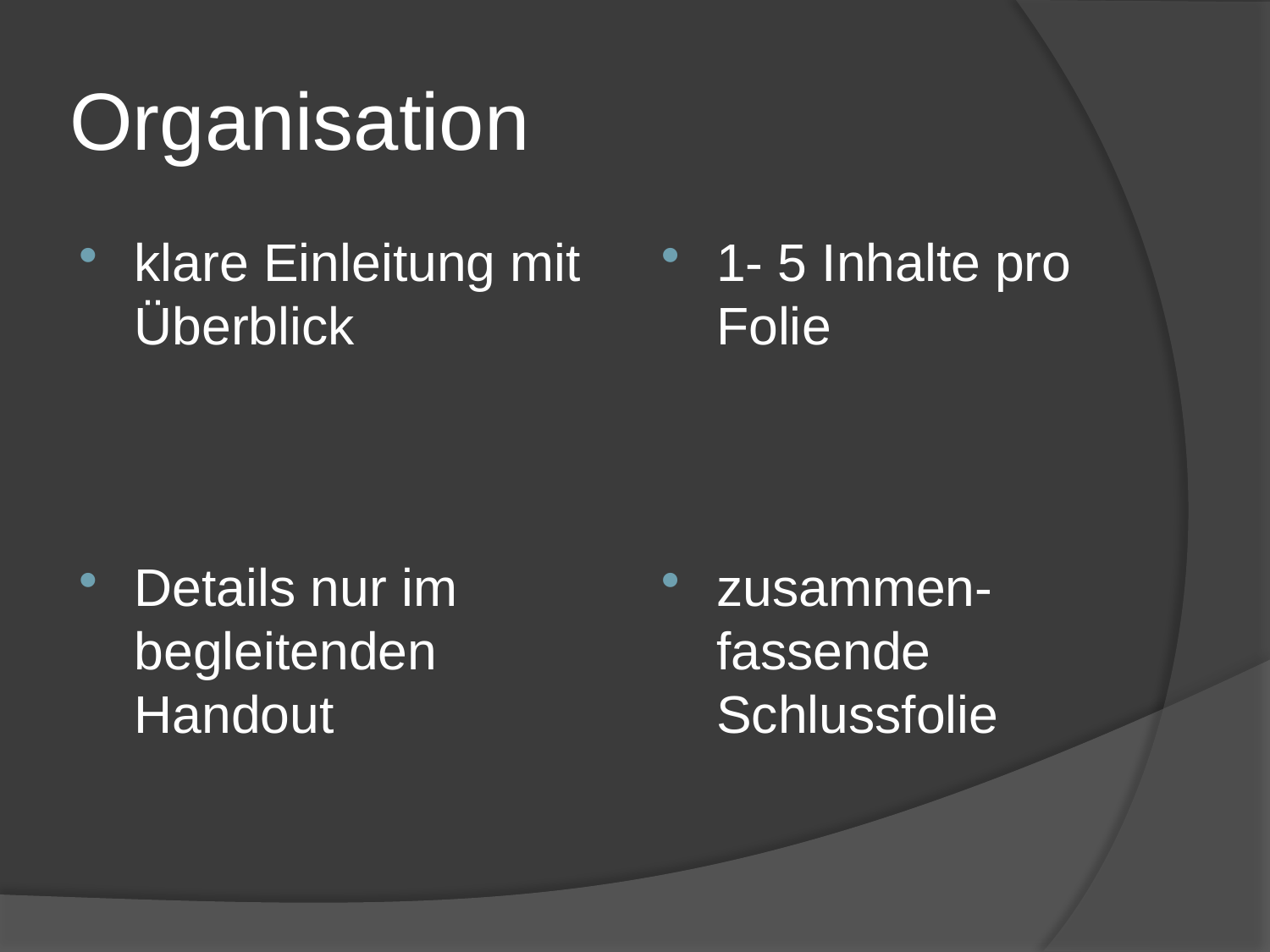

# Organisation
klare Einleitung mit Überblick
1- 5 Inhalte pro Folie
Details nur im begleitenden Handout
zusammen-fassende Schlussfolie